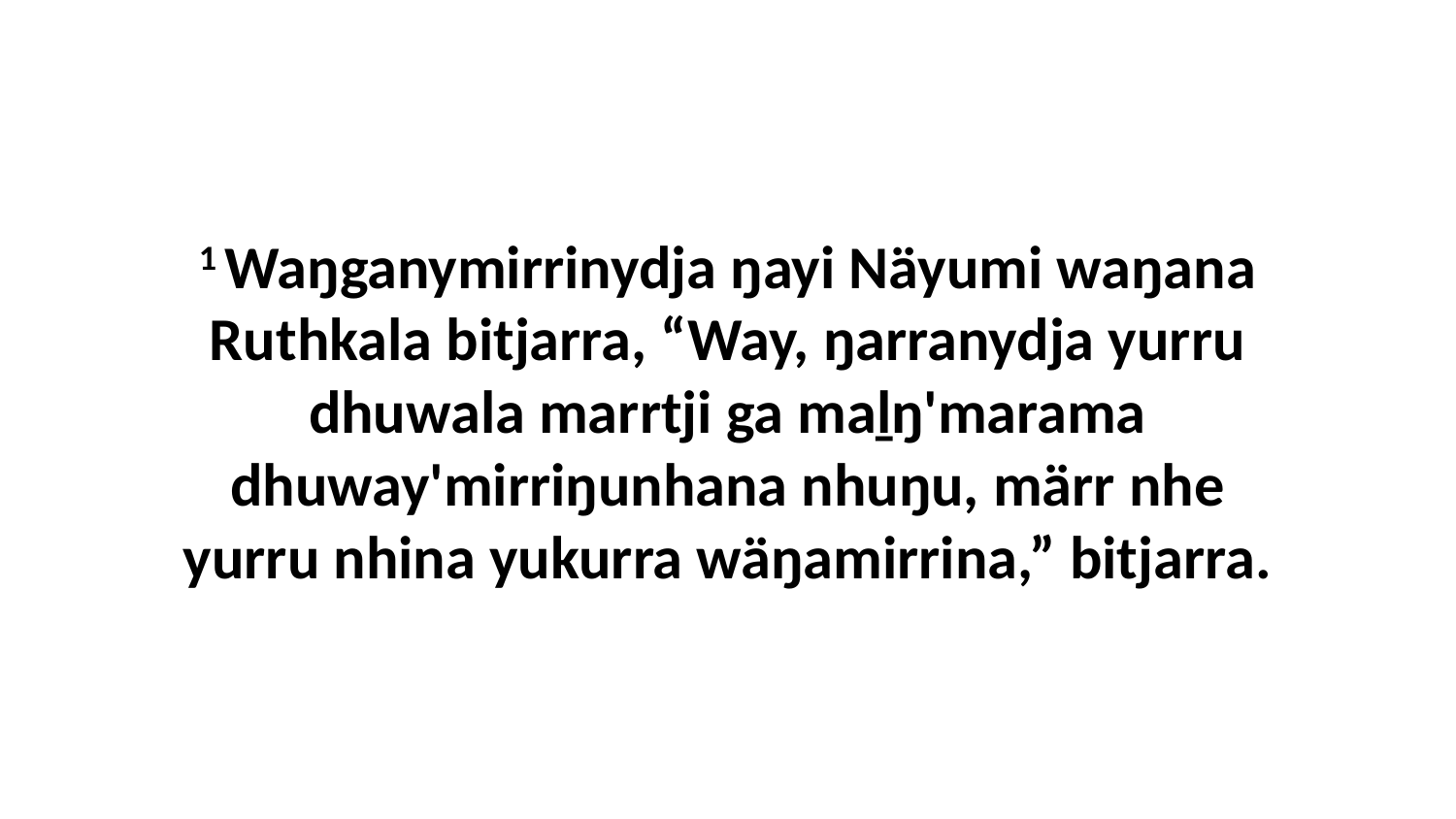

1 Waŋganymirrinydja ŋayi Näyumi waŋana Ruthkala bitjarra, “Way, ŋarranydja yurru dhuwala marrtji ga maḻŋ'marama dhuway'mirriŋunhana nhuŋu, märr nhe yurru nhina yukurra wäŋamirrina,” bitjarra.